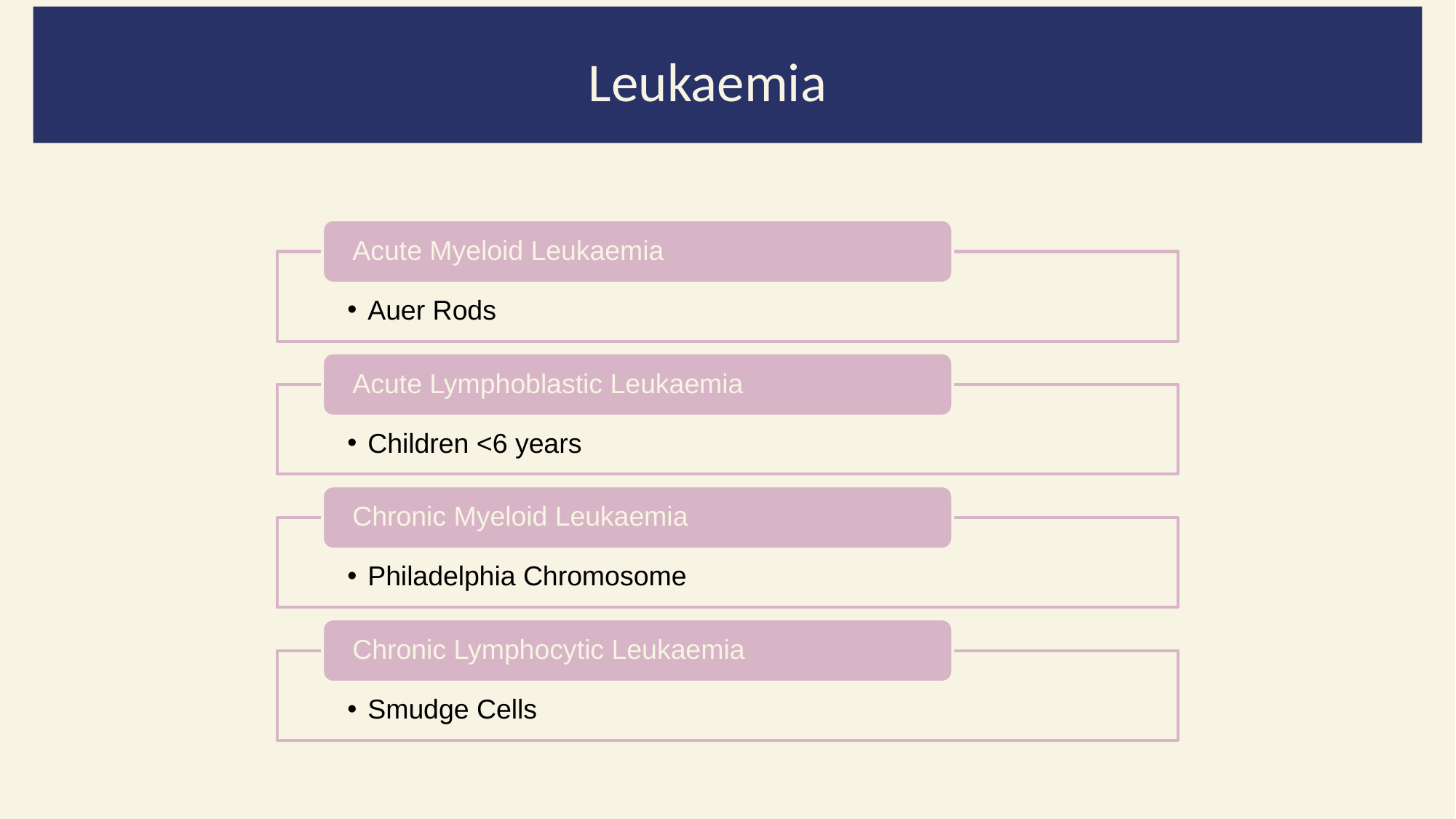

Leukaemia
Auer Rods
Acute Myeloid Leukaemia
Children <6 years
Acute Lymphoblastic Leukaemia
Philadelphia Chromosome
Chronic Myeloid Leukaemia
Smudge Cells
Chronic Lymphocytic Leukaemia